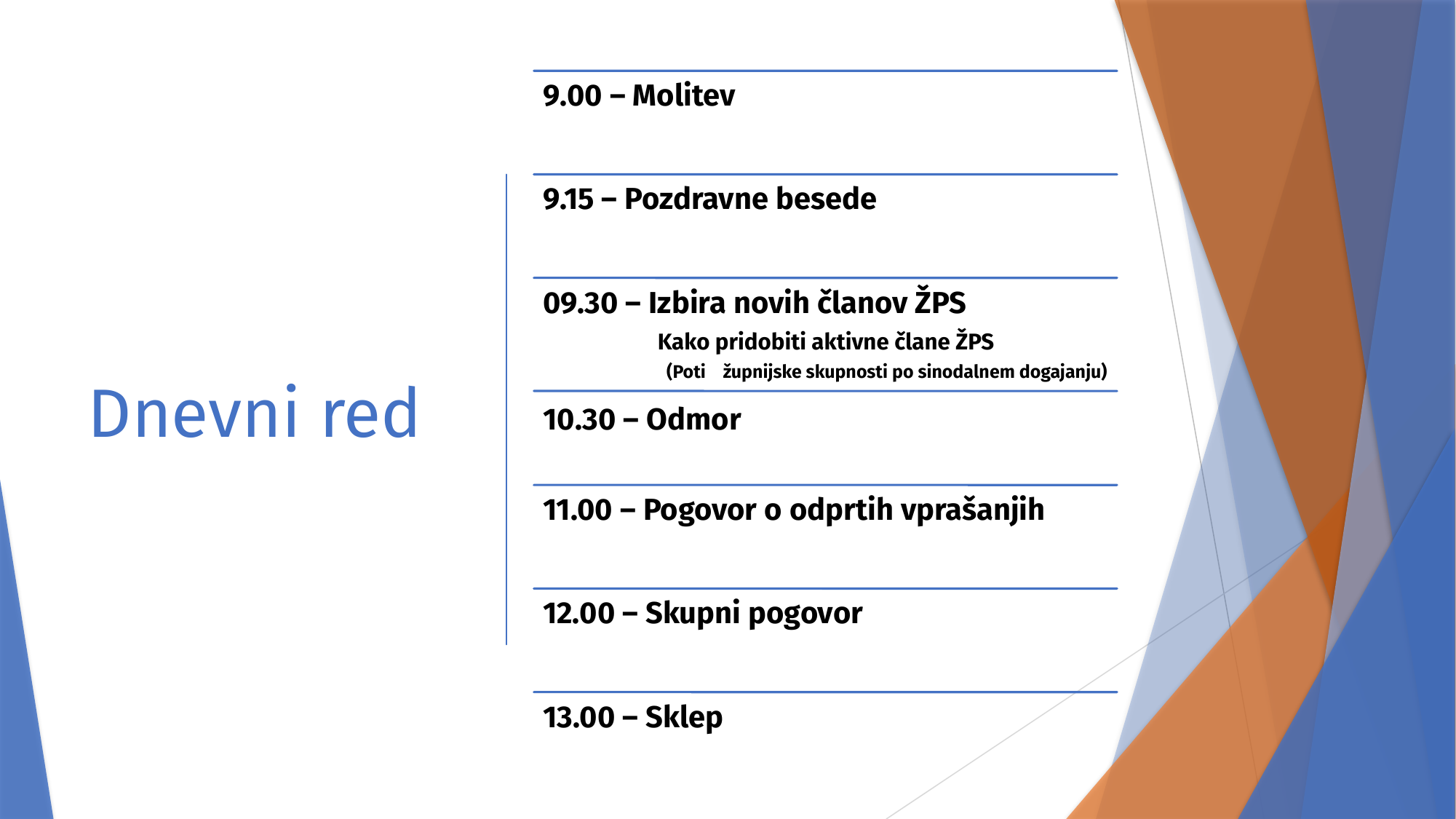

9.00 – Molitev
9.15 – Pozdravne besede
09.30 – Izbira novih članov ŽPS
	 Kako pridobiti aktivne člane ŽPS
(Poti    župnijske skupnosti po sinodalnem dogajanju)
10.30 – Odmor
11.00 – Pogovor o odprtih vprašanjih
12.00 – Skupni pogovor
13.00 – Sklep
# Dnevni red